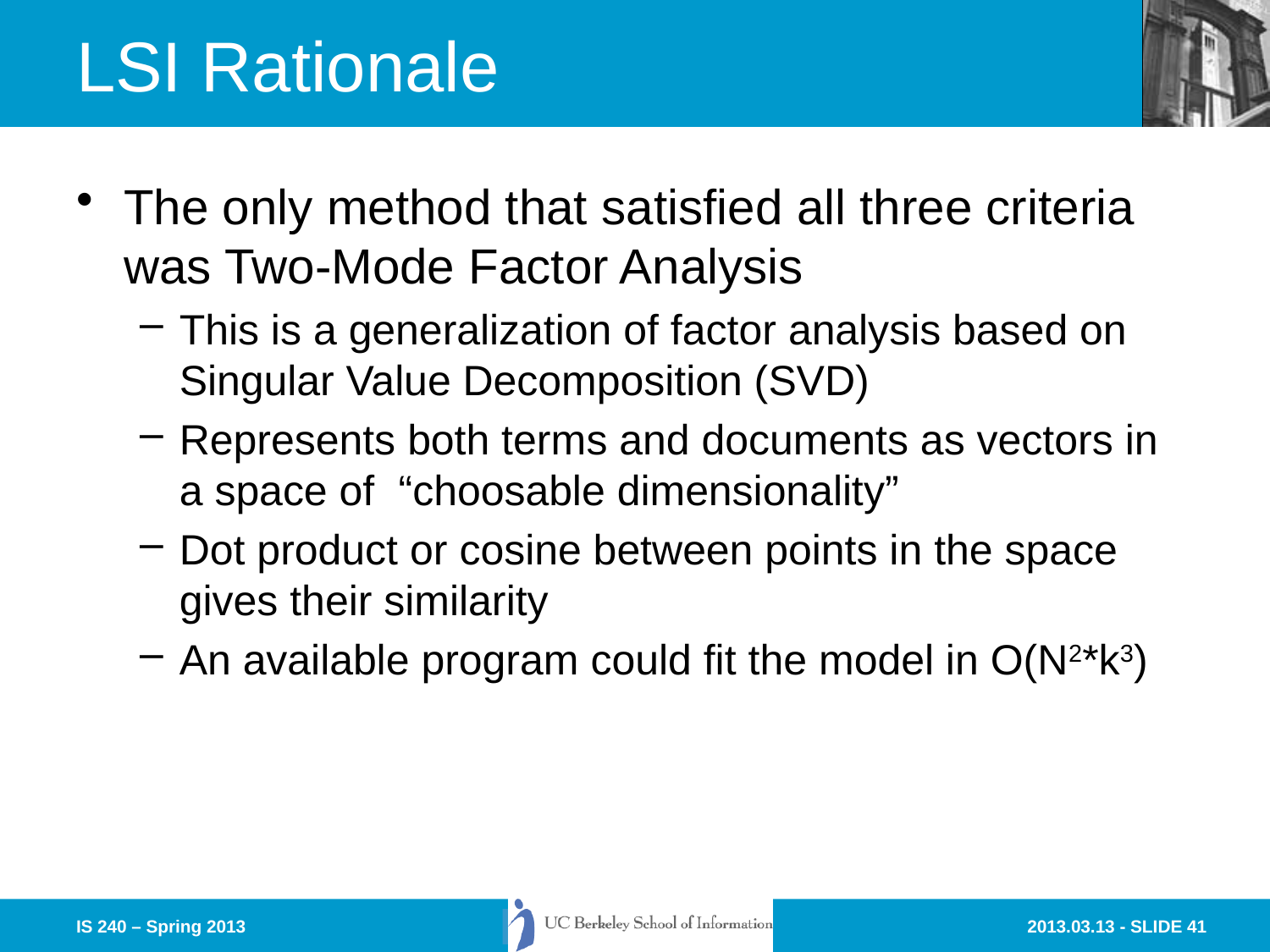

# LSI Rationale
The only method that satisfied all three criteria was Two-Mode Factor Analysis
This is a generalization of factor analysis based on Singular Value Decomposition (SVD)
Represents both terms and documents as vectors in a space of  “choosable dimensionality”
Dot product or cosine between points in the space gives their similarity
An available program could fit the model in O(N2*k3)
IS 240 – Spring 2013